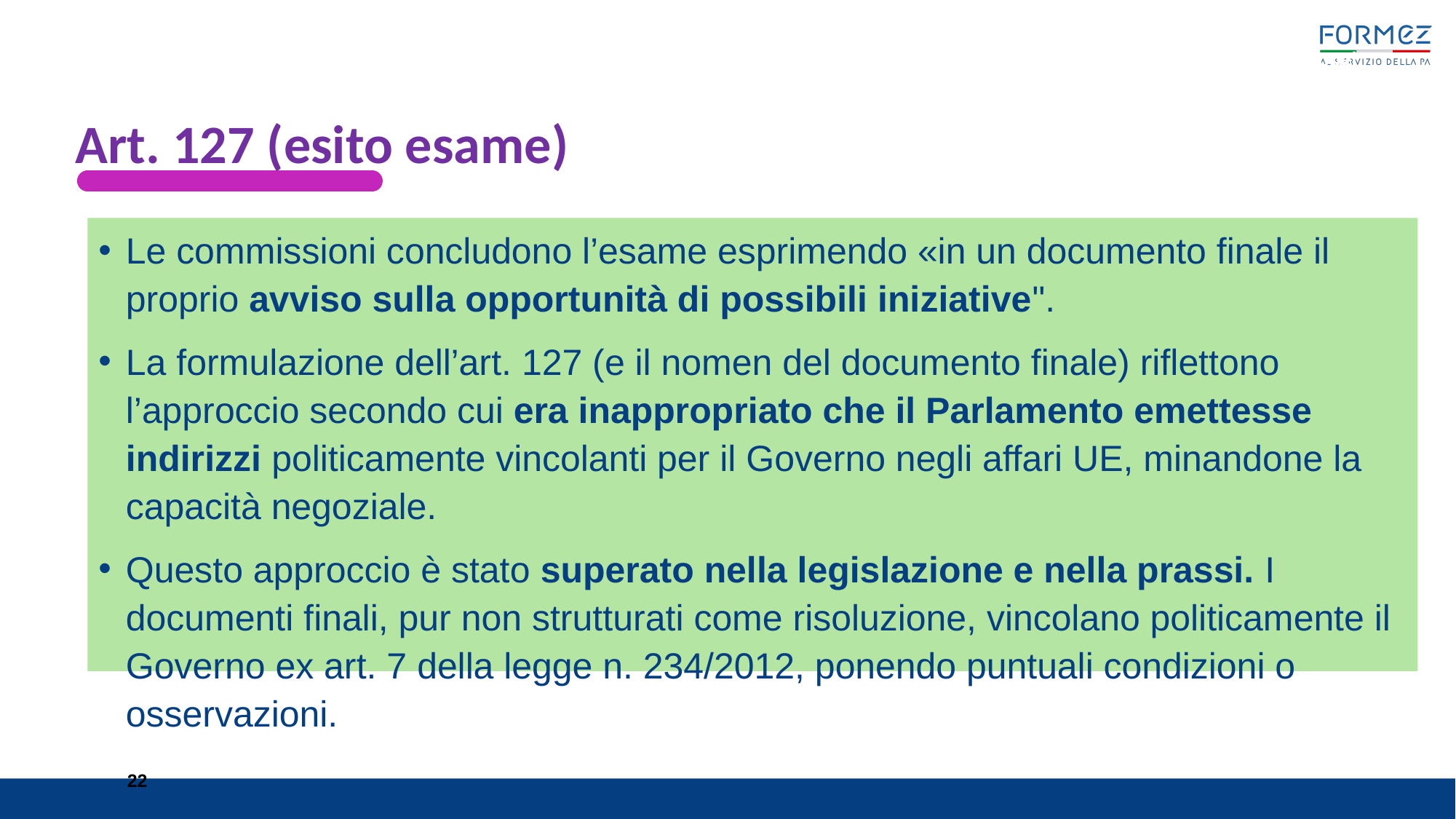

# Il fascicolo degli atti europei
Art. 127 (esito esame)
Le commissioni concludono l’esame esprimendo «in un documento finale il proprio avviso sulla opportunità di possibili iniziative".
La formulazione dell’art. 127 (e il nomen del documento finale) riflettono l’approccio secondo cui era inappropriato che il Parlamento emettesse indirizzi politicamente vincolanti per il Governo negli affari UE, minandone la capacità negoziale.
Questo approccio è stato superato nella legislazione e nella prassi. I documenti finali, pur non strutturati come risoluzione, vincolano politicamente il Governo ex art. 7 della legge n. 234/2012, ponendo puntuali condizioni o osservazioni.

22